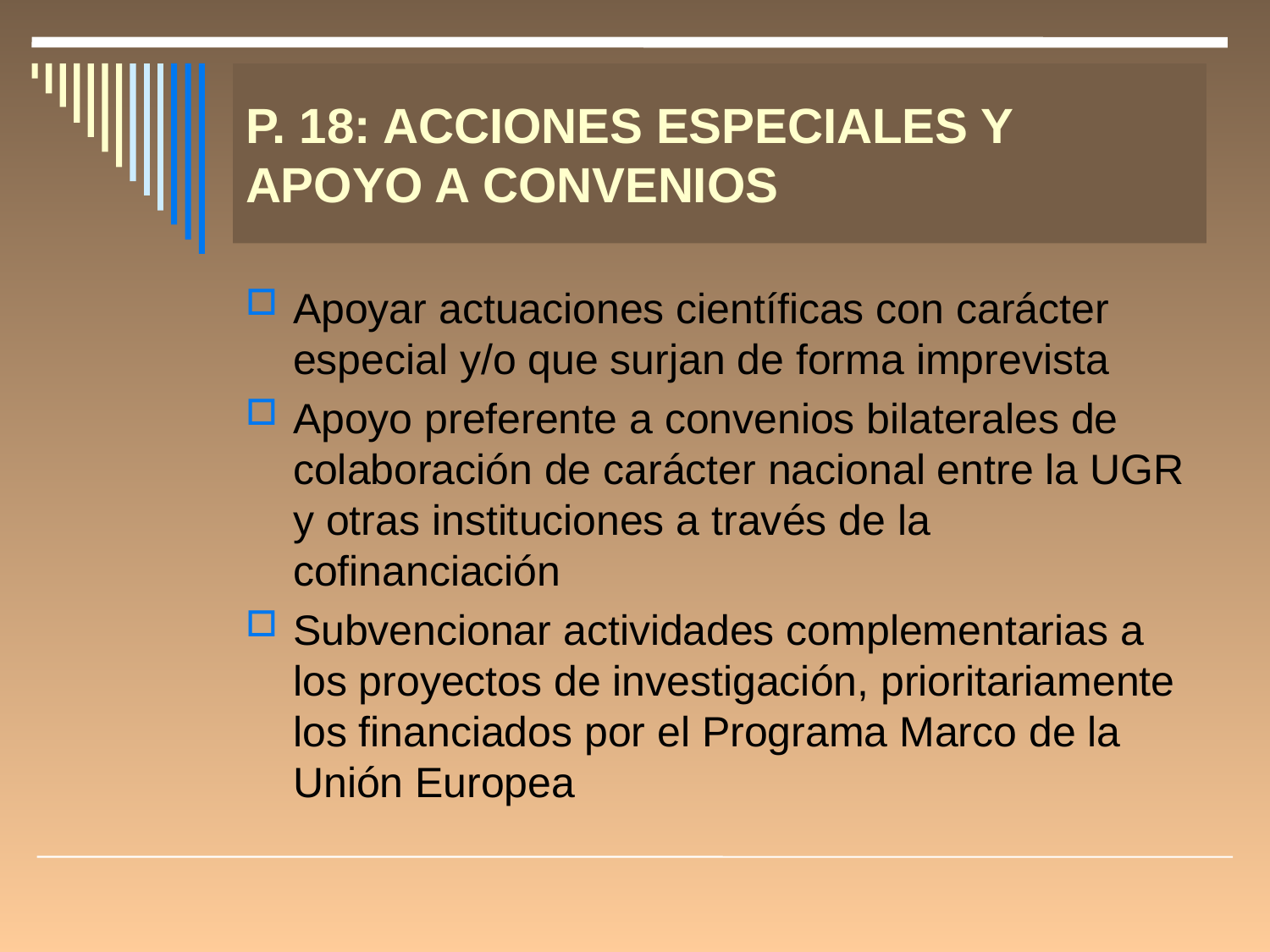

# P. 18: ACCIONES ESPECIALES Y 	APOYO A CONVENIOS
Apoyar actuaciones científicas con carácter especial y/o que surjan de forma imprevista
Apoyo preferente a convenios bilaterales de colaboración de carácter nacional entre la UGR y otras instituciones a través de la cofinanciación
Subvencionar actividades complementarias a los proyectos de investigación, prioritariamente los financiados por el Programa Marco de la Unión Europea